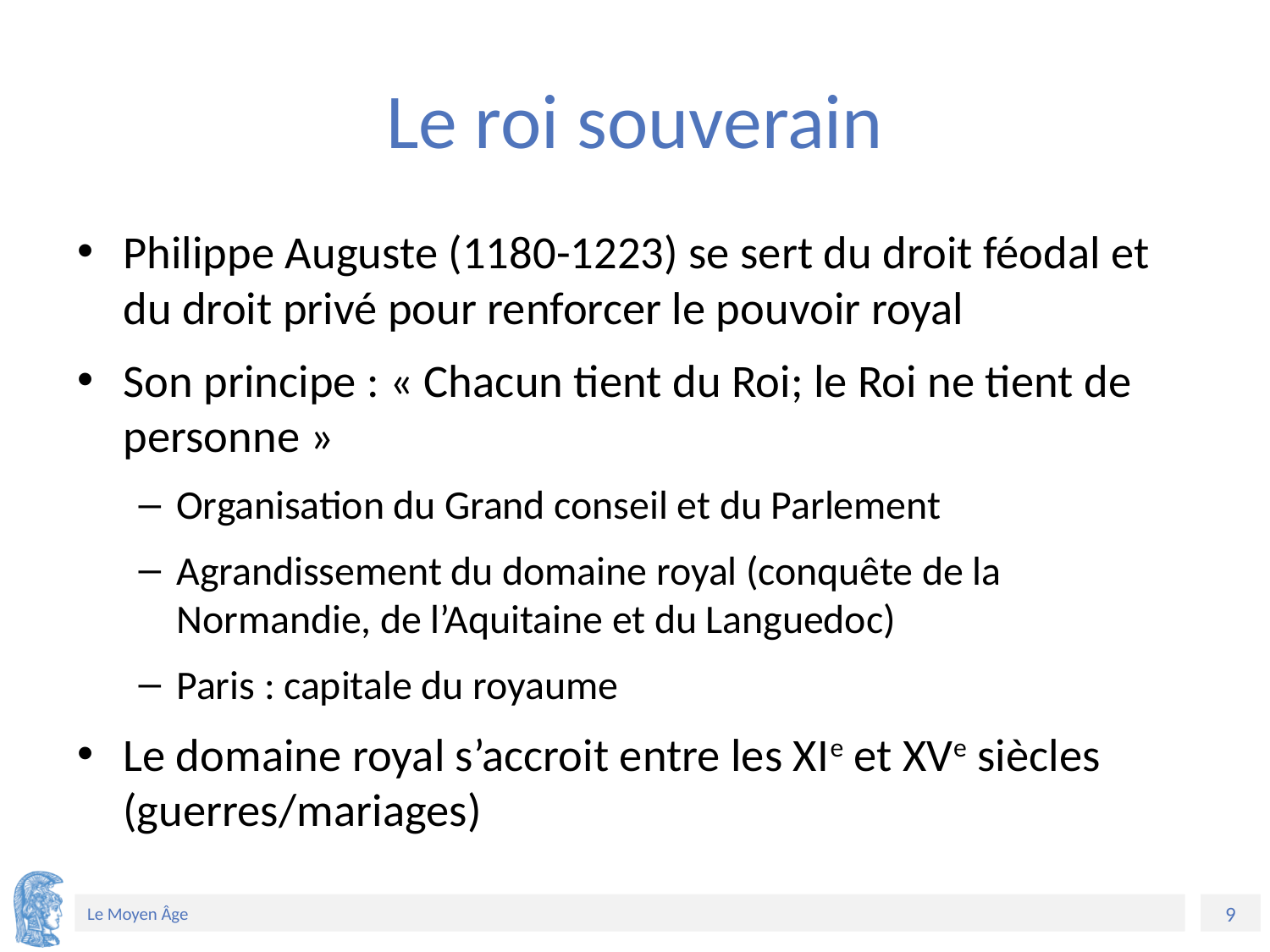

# Le roi souverain
Philippe Auguste (1180-1223) se sert du droit féodal et du droit privé pour renforcer le pouvoir royal
Son principe : « Chacun tient du Roi; le Roi ne tient de personne »
Organisation du Grand conseil et du Parlement
Agrandissement du domaine royal (conquête de la Normandie, de l’Aquitaine et du Languedoc)
Paris : capitale du royaume
Le domaine royal s’accroit entre les XIe et XVe siècles (guerres/mariages)